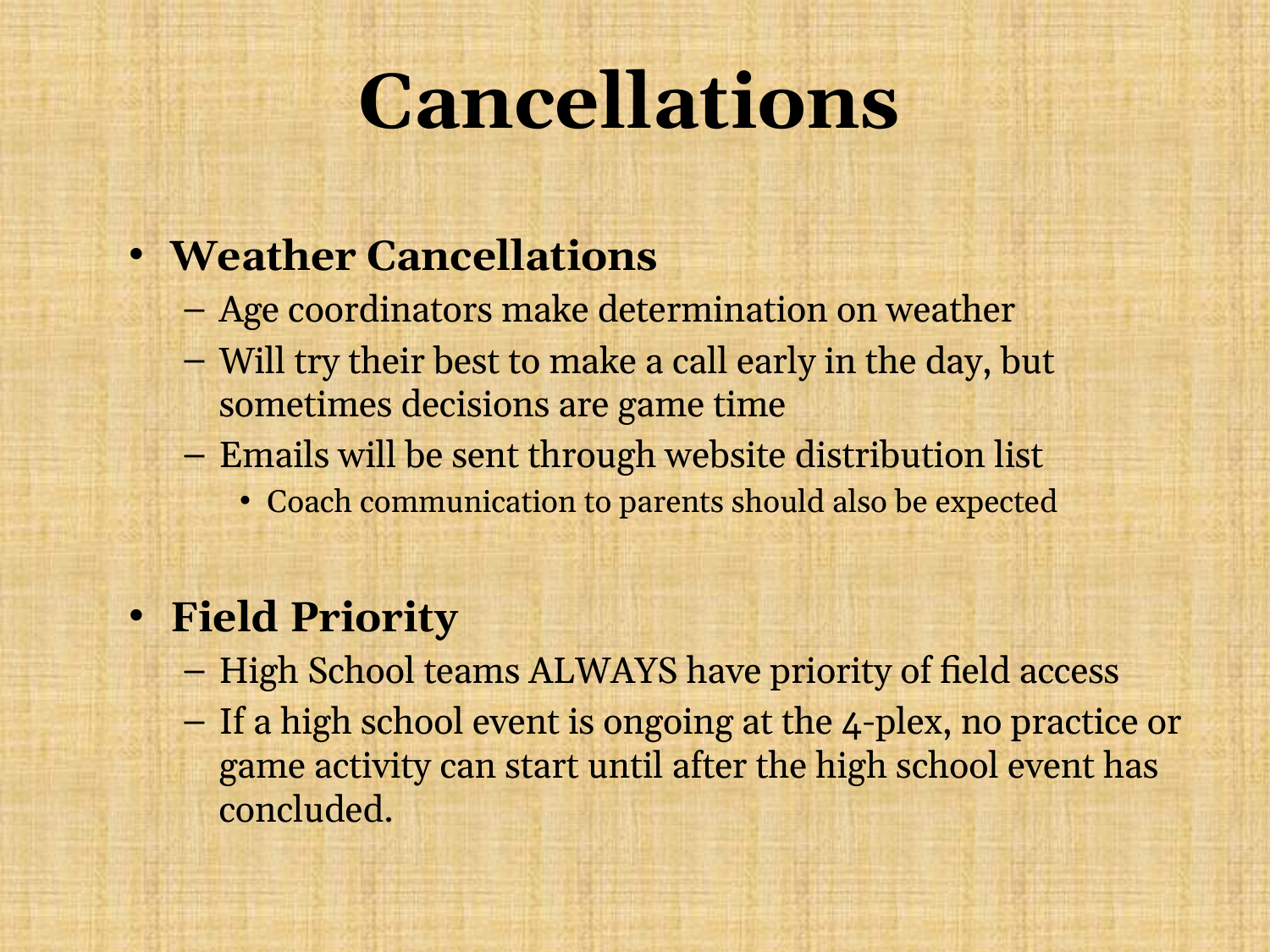

# Cancellations
Weather Cancellations
Age coordinators make determination on weather
Will try their best to make a call early in the day, but sometimes decisions are game time
Emails will be sent through website distribution list
Coach communication to parents should also be expected

Field Priority
High School teams ALWAYS have priority of field access
If a high school event is ongoing at the 4-plex, no practice or game activity can start until after the high school event has concluded.